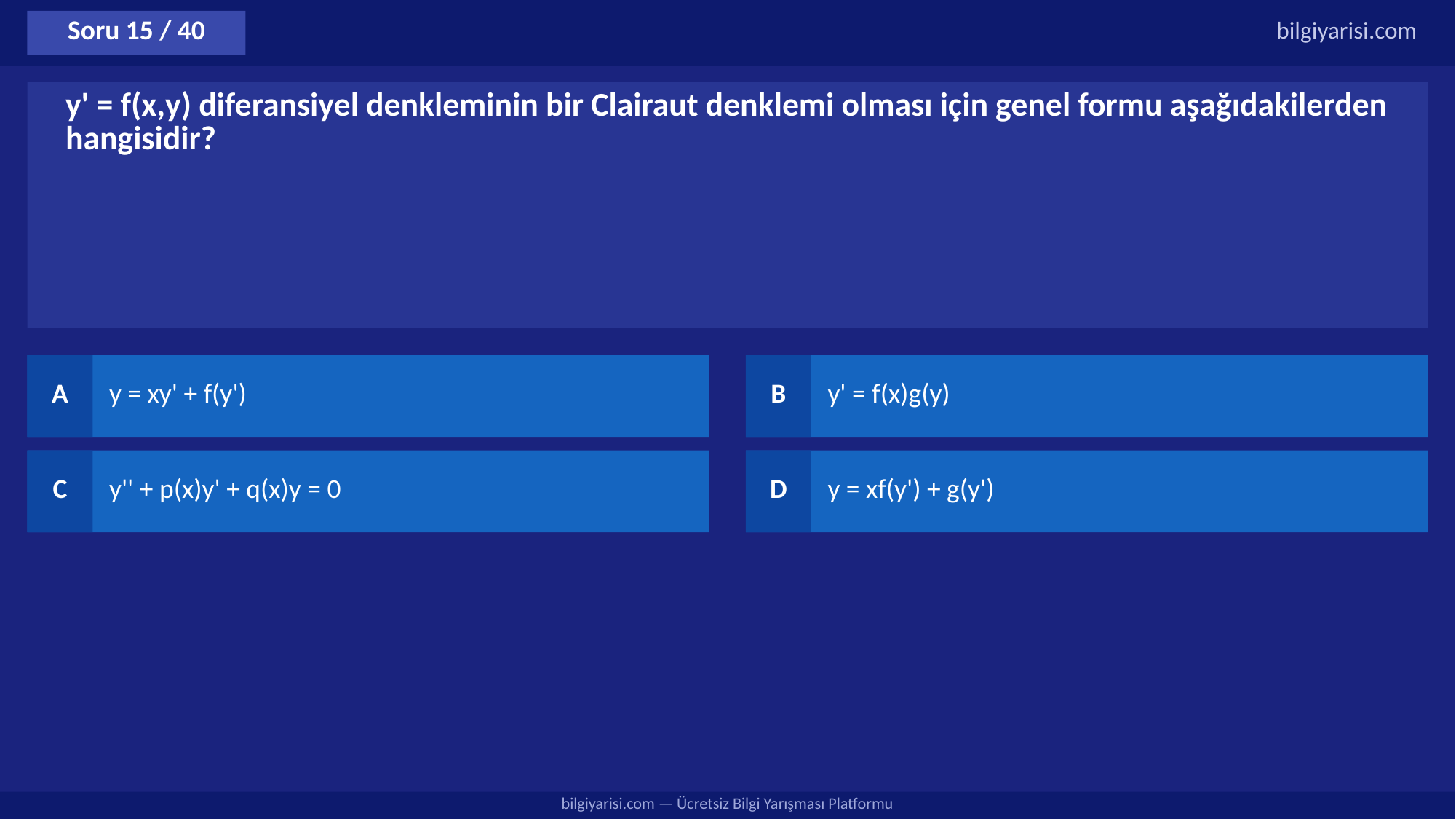

Soru 15 / 40
bilgiyarisi.com

y' = f(x,y) diferansiyel denkleminin bir Clairaut denklemi olması için genel formu aşağıdakilerden hangisidir?

A
y = xy' + f(y')

B
y' = f(x)g(y)

C
y'' + p(x)y' + q(x)y = 0

D
y = xf(y') + g(y')
bilgiyarisi.com — Ücretsiz Bilgi Yarışması Platformu